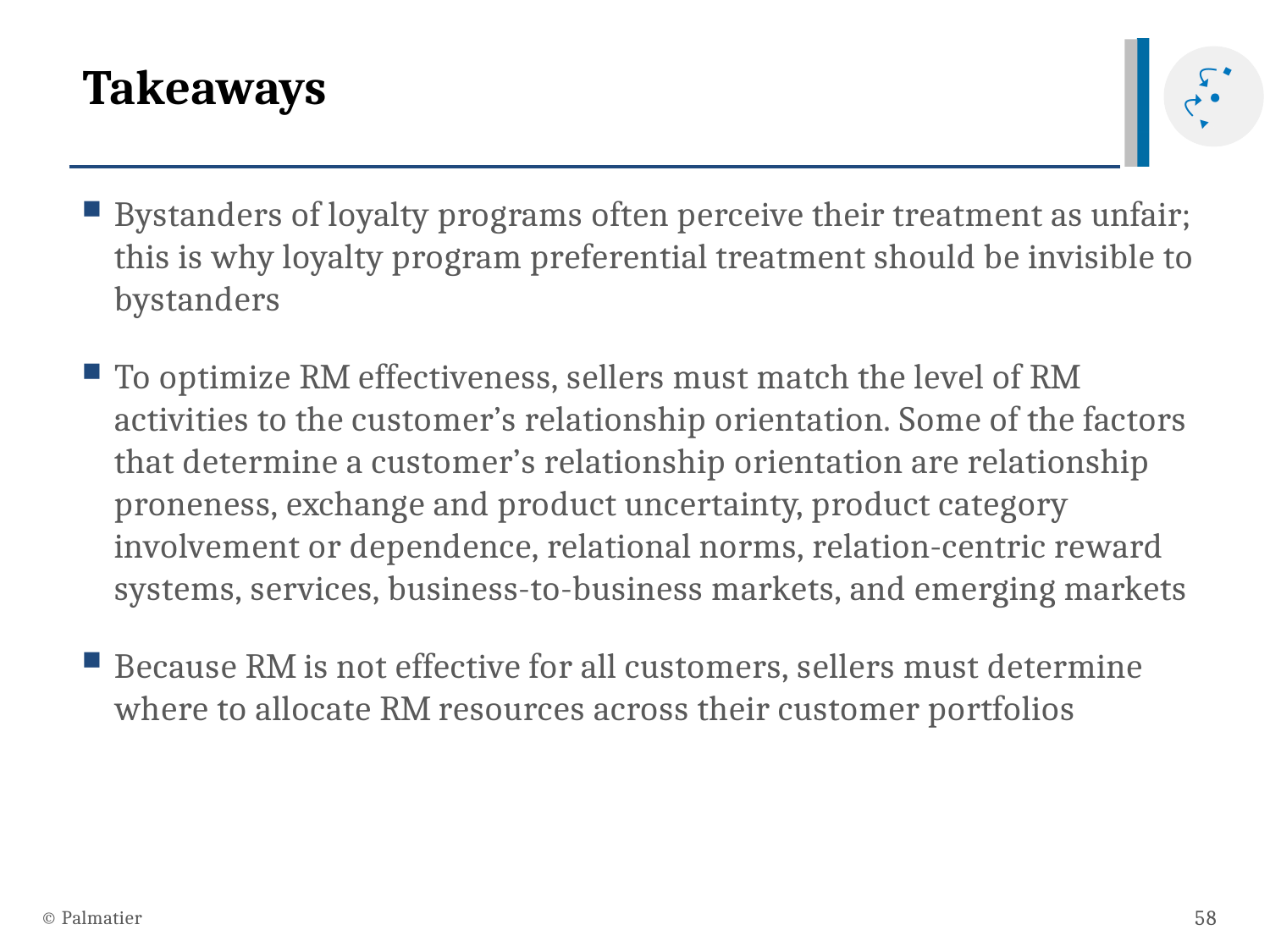

# Takeaways
Bystanders of loyalty programs often perceive their treatment as unfair; this is why loyalty program preferential treatment should be invisible to bystanders
To optimize RM effectiveness, sellers must match the level of RM activities to the customer’s relationship orientation. Some of the factors that determine a customer’s relationship orientation are relationship proneness, exchange and product uncertainty, product category involvement or dependence, relational norms, relation-centric reward systems, services, business-to-business markets, and emerging markets
Because RM is not effective for all customers, sellers must determine where to allocate RM resources across their customer portfolios
© Palmatier
58